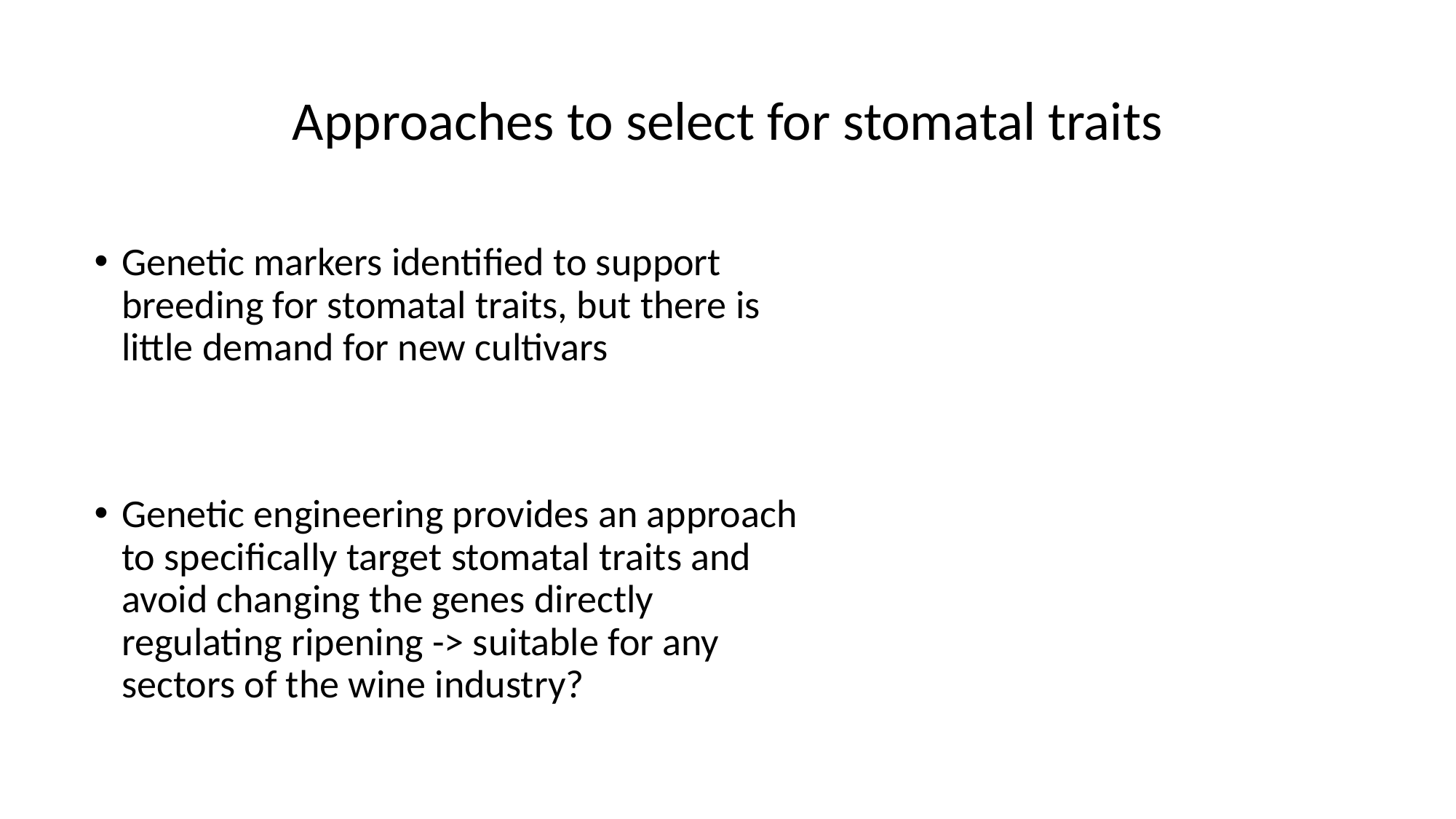

# Approaches to select for stomatal traits

Genetic markers identified to support breeding for stomatal traits, but there is little demand for new cultivars

Genetic engineering provides an approach to specifically target stomatal traits and avoid changing the genes directly regulating ripening -> suitable for any sectors of the wine industry?